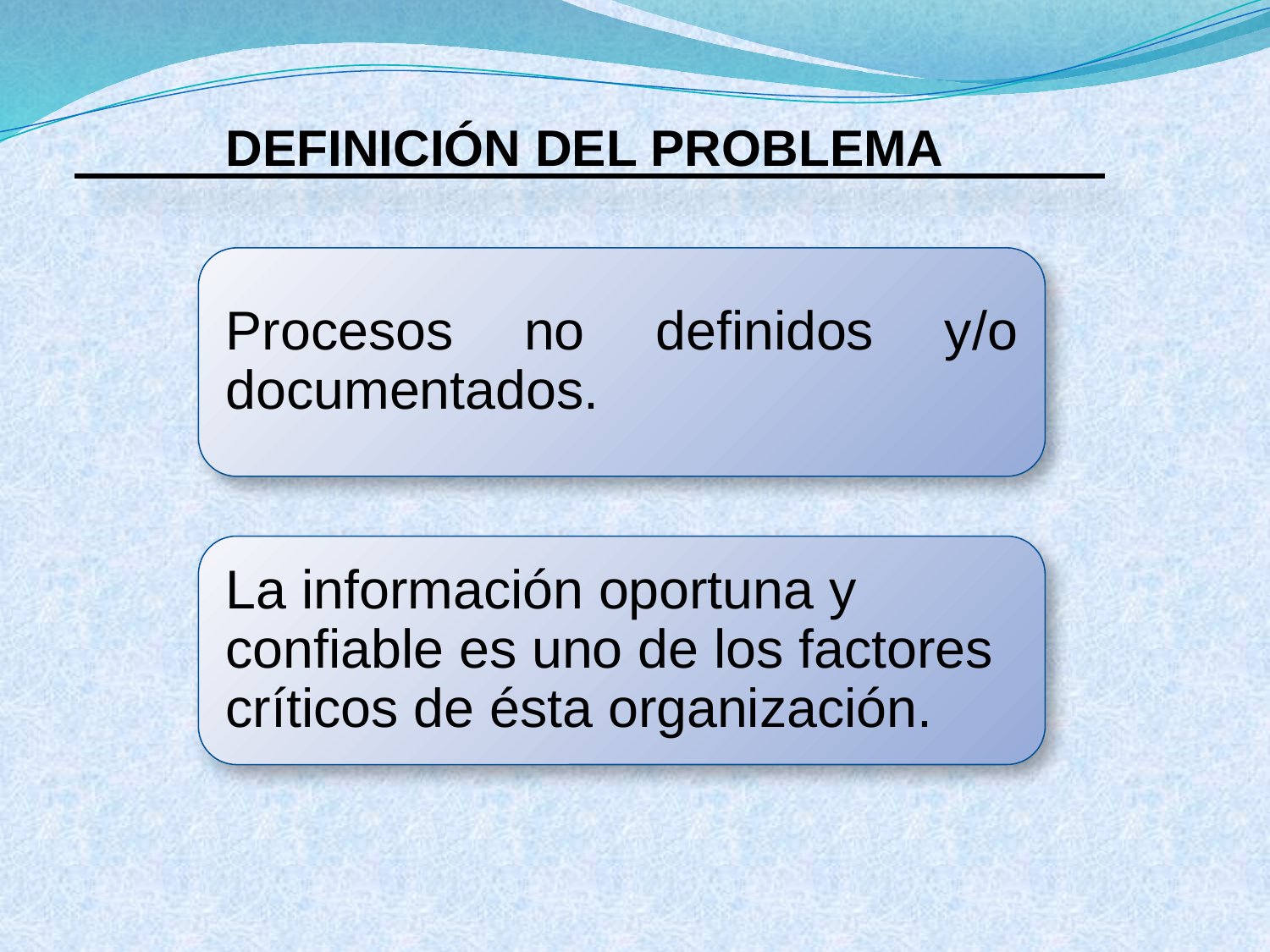

# DEFINICIÓN DEL PROBLEMA
Procesos no definidos y/o documentados.
La información oportuna y confiable es uno de los factores críticos de ésta organización.